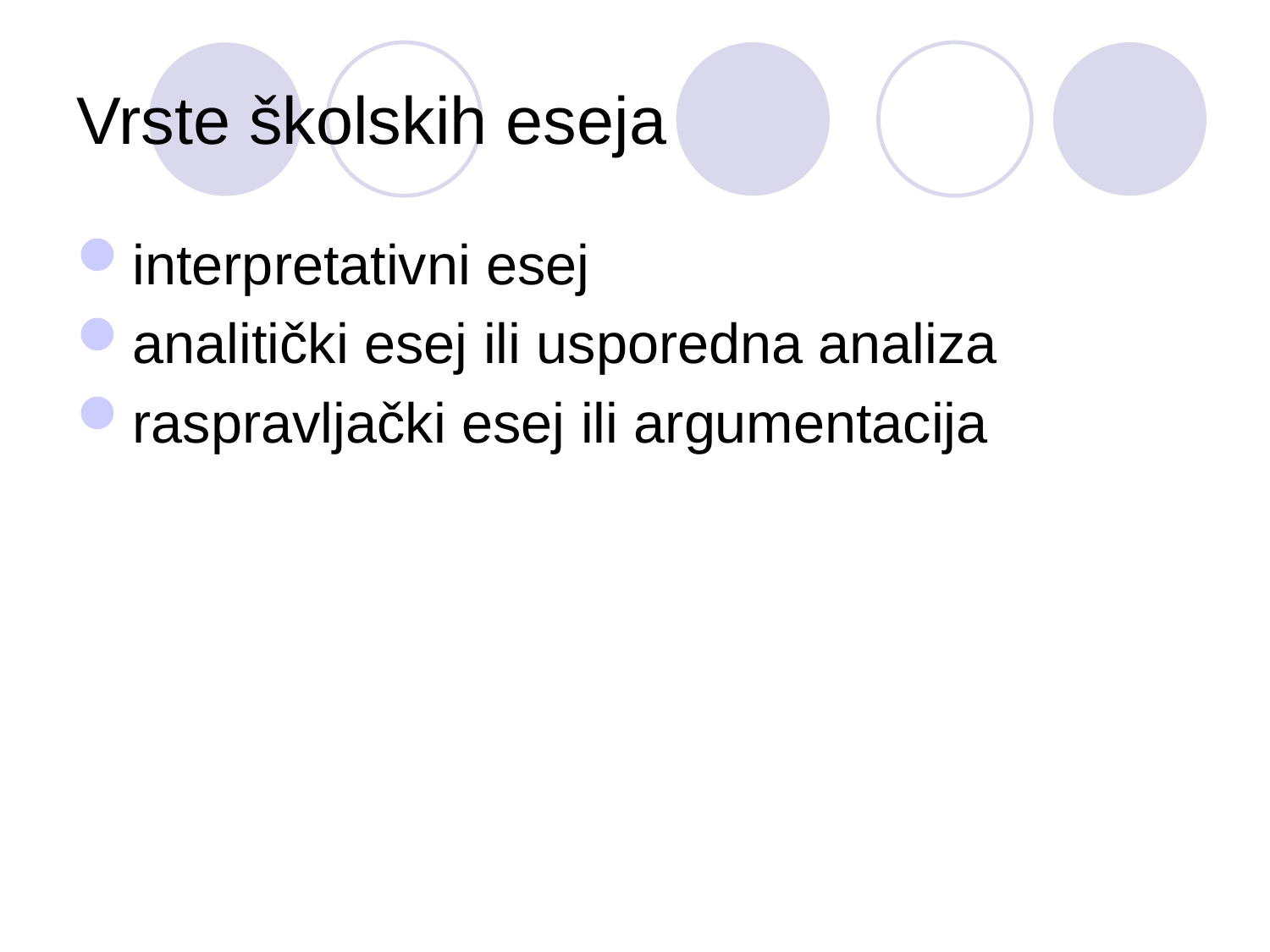

# Vrste školskih eseja
interpretativni esej
analitički esej ili usporedna analiza
raspravljački esej ili argumentacija